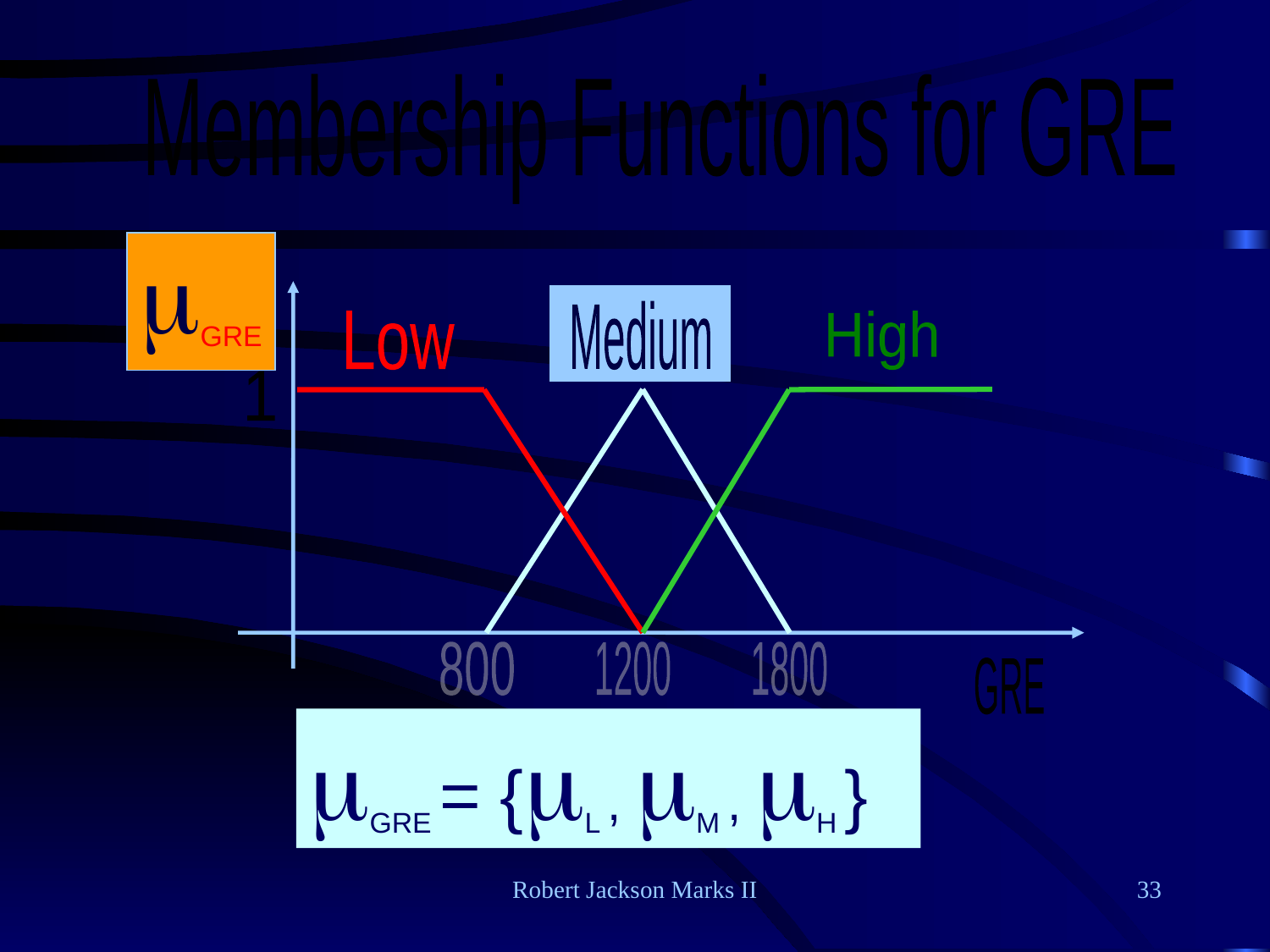

Membership Functions for GRE
μGRE

Medium
Low
High
1

800
1200
1800
GRE

μGRE = {μL , μM , μH }
Robert Jackson Marks II
33